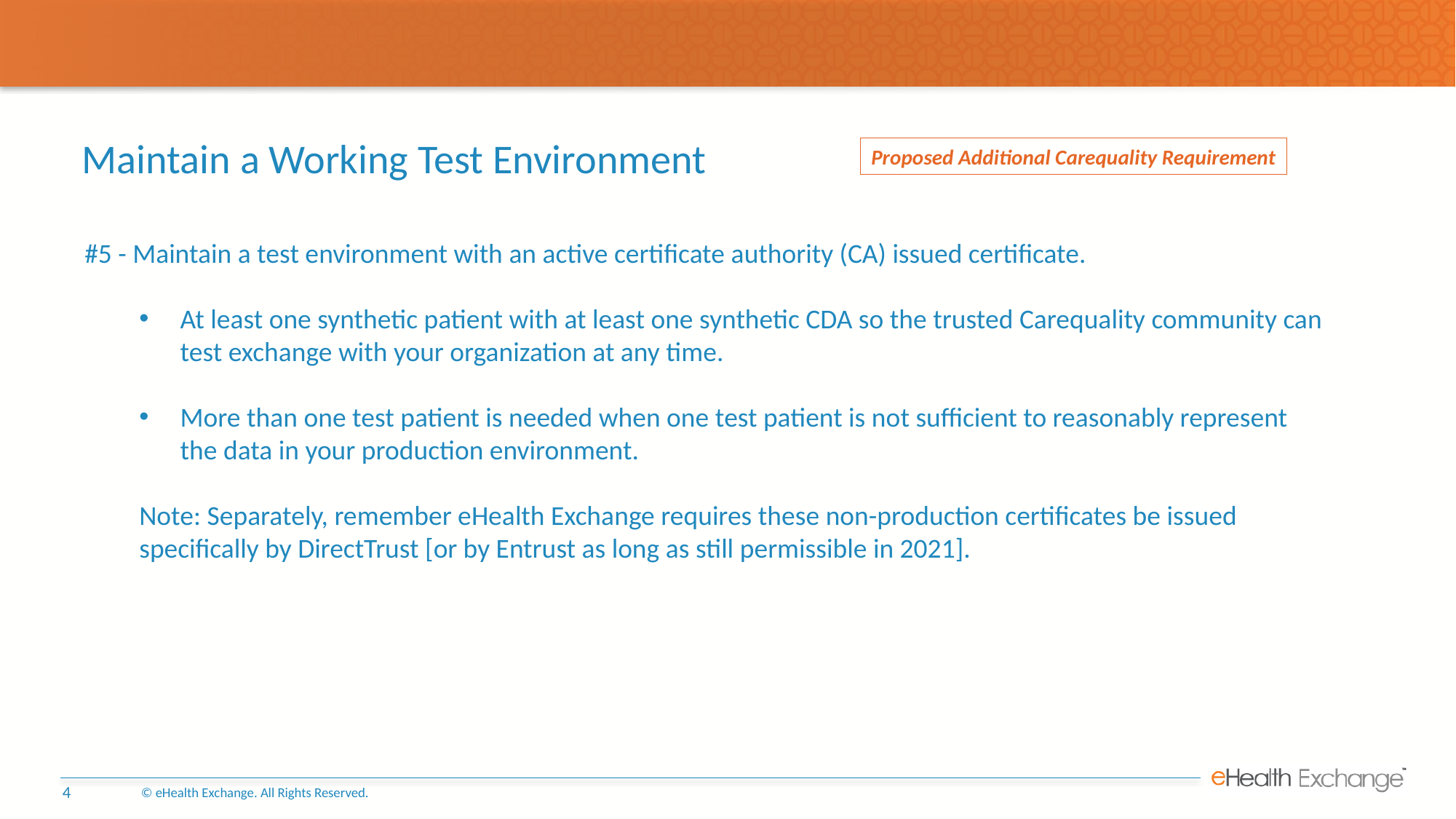

Maintain a Working Test Environment
Proposed Additional Carequality Requirement
#5 - Maintain a test environment with an active certificate authority (CA) issued certificate.

At least one synthetic patient with at least one synthetic CDA so the trusted Carequality community can test exchange with your organization at any time.

More than one test patient is needed when one test patient is not sufficient to reasonably represent the data in your production environment.

Note: Separately, remember eHealth Exchange requires these non-production certificates be issued specifically by DirectTrust [or by Entrust as long as still permissible in 2021].

© eHealth Exchange. All Rights Reserved.
4